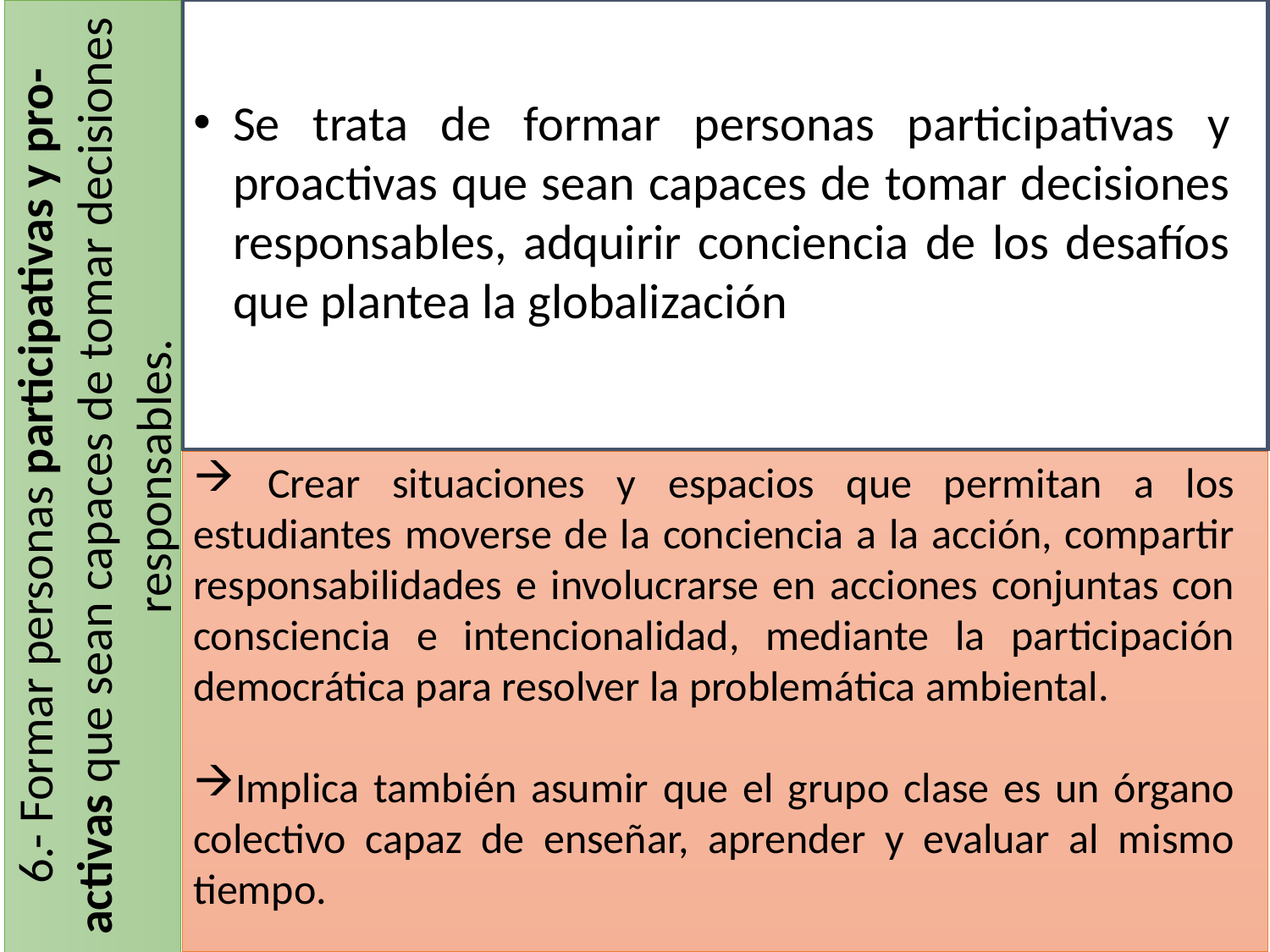

Se trata de formar personas participativas y proactivas que sean capaces de tomar decisiones responsables, adquirir conciencia de los desafíos que plantea la globalización
6.- Formar personas participativas y pro-activas que sean capaces de tomar decisiones responsables.
 Crear situaciones y espacios que permitan a los estudiantes moverse de la conciencia a la acción, compartir responsabilidades e involucrarse en acciones conjuntas con consciencia e intencionalidad, mediante la participación democrática para resolver la problemática ambiental.

Implica también asumir que el grupo clase es un órgano colectivo capaz de enseñar, aprender y evaluar al mismo tiempo.